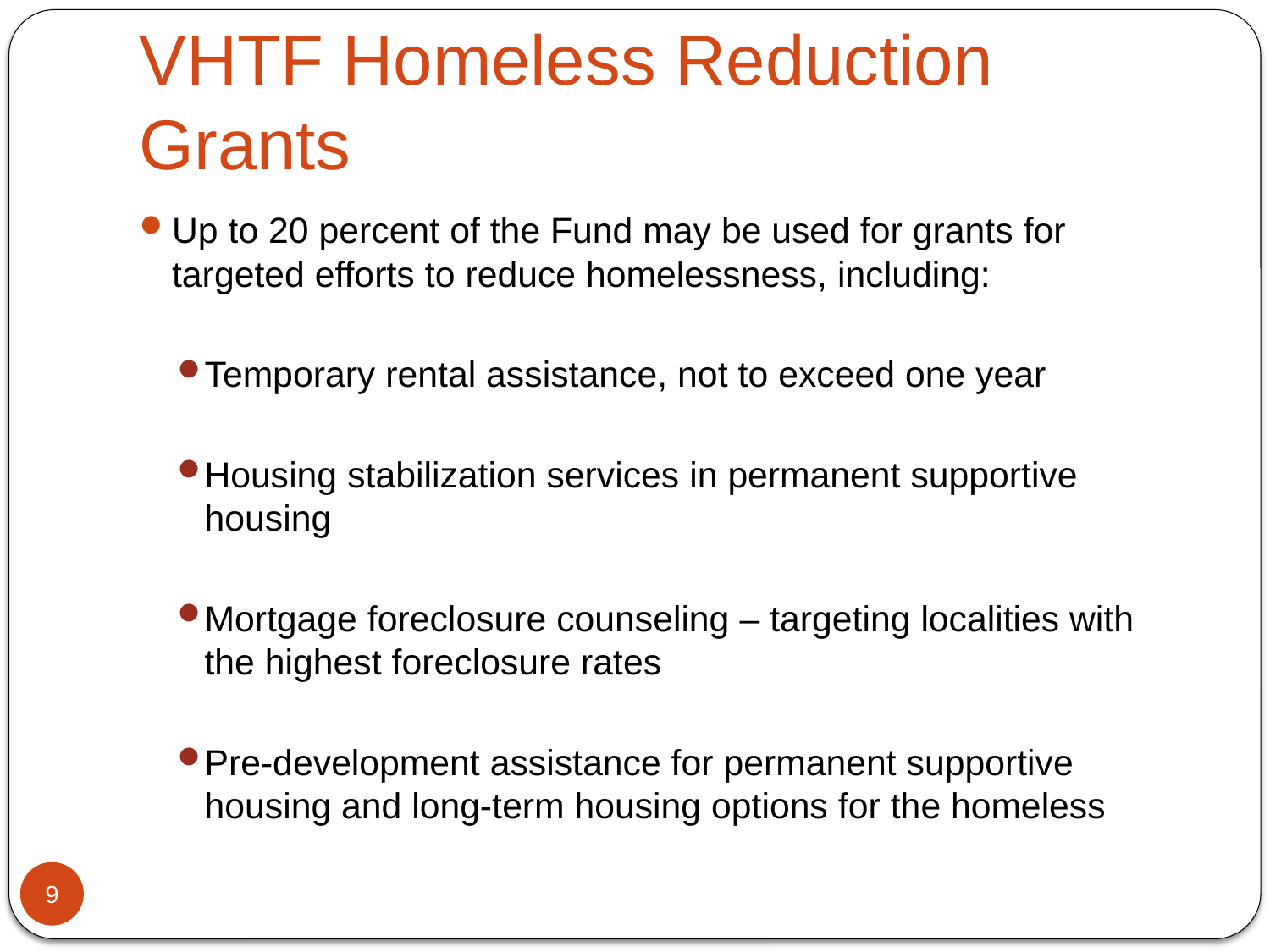

# VHTF Homeless Reduction Grants
Up to 20 percent of the Fund may be used for grants for targeted efforts to reduce homelessness, including:

Temporary rental assistance, not to exceed one year

Housing stabilization services in permanent supportive  housing

Mortgage foreclosure counseling – targeting localities with the highest foreclosure rates

Pre-development assistance for permanent supportive housing and long-term housing options for the homeless

9